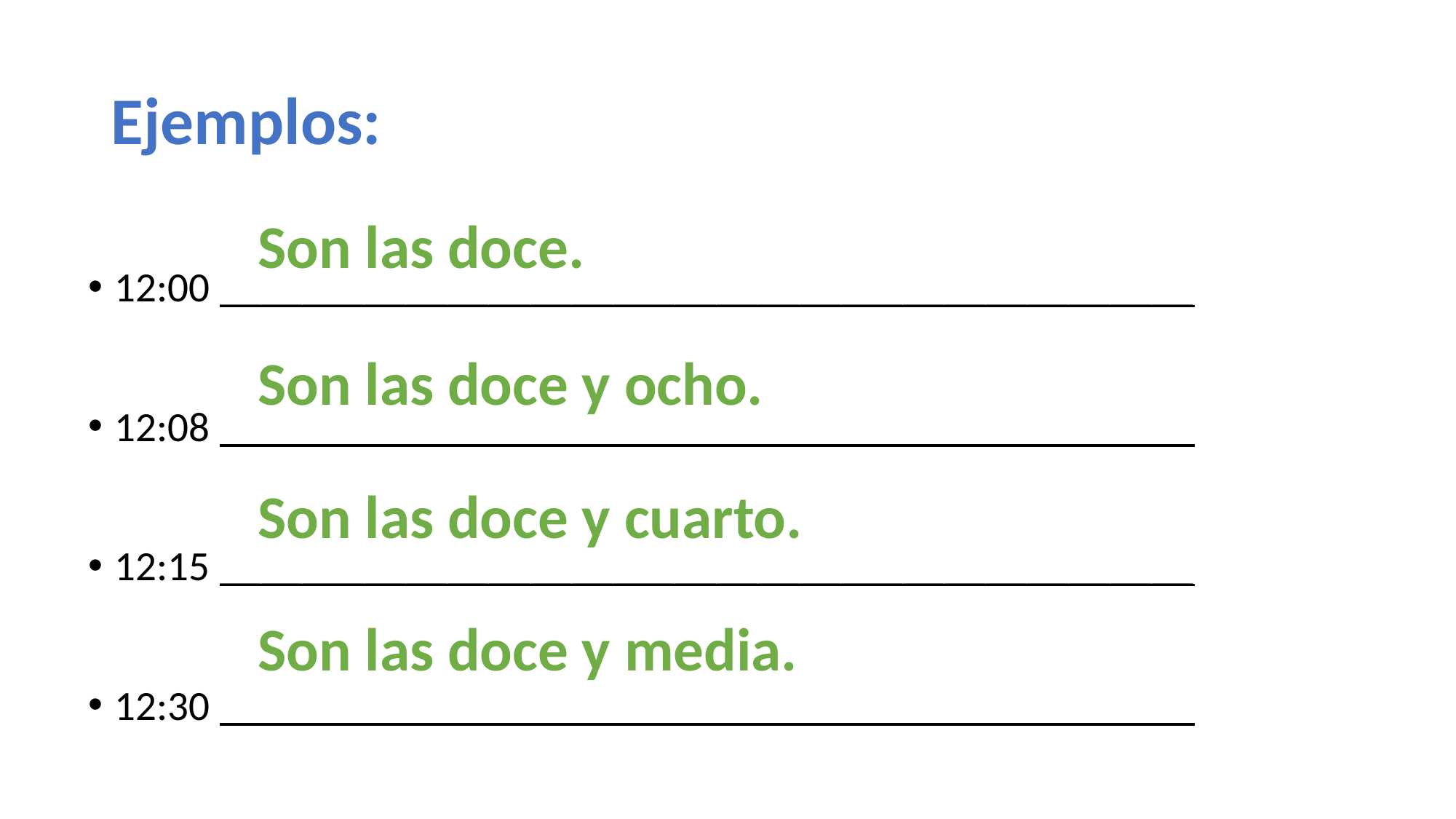

# Ejemplos:
12:00 _______________________________________________
12:08 _______________________________________________
12:15 _______________________________________________
12:30 _______________________________________________

Son las doce.
Son las doce y ocho.
Son las doce y cuarto.
Son las doce y media.